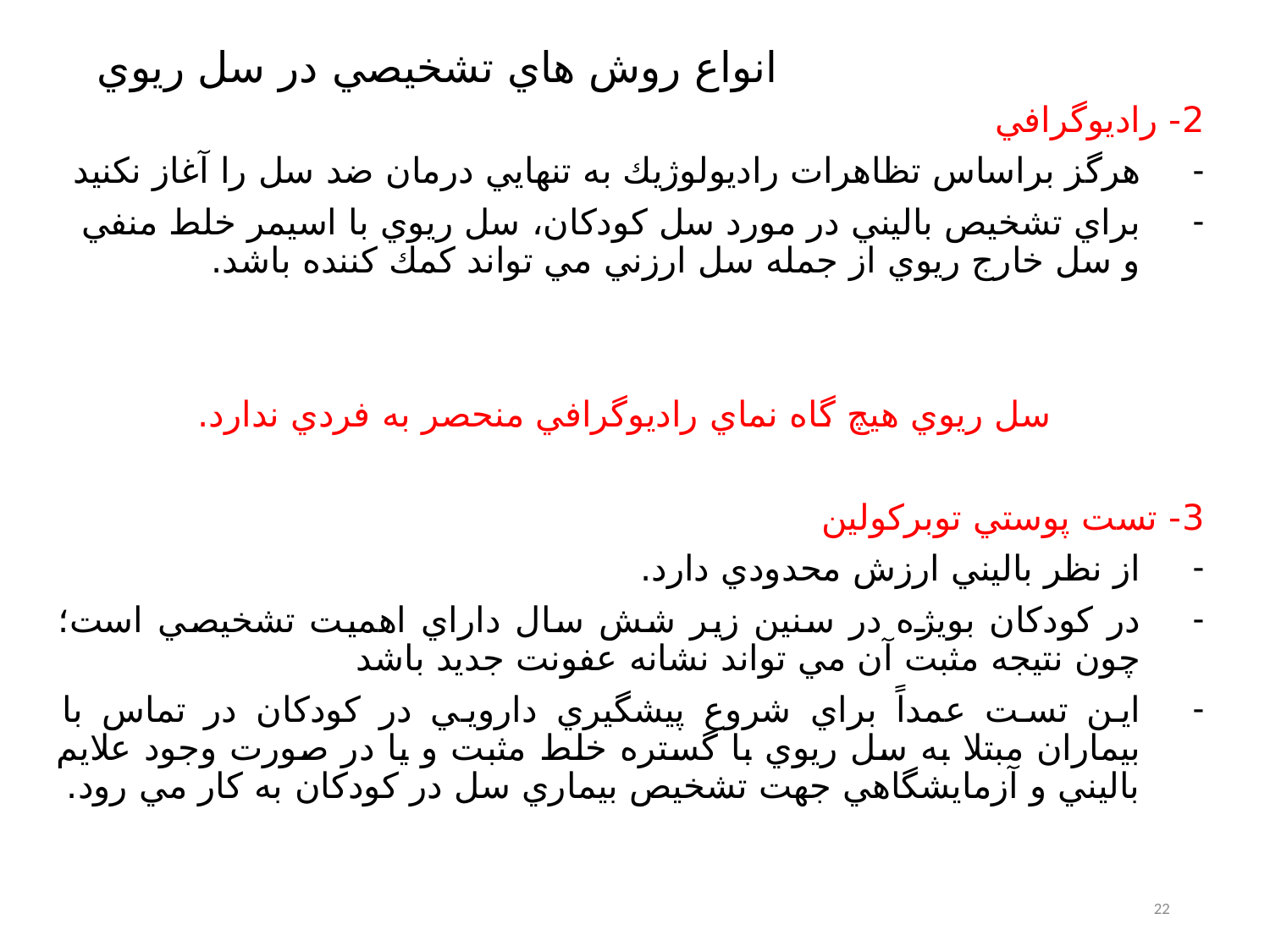

# انواع روش هاي تشخيصي در سل ريوي
2- راديوگرافي
هرگز براساس تظاهرات راديولوژيك به تنهايي درمان ضد سل را آغاز نكنيد
براي تشخيص باليني در مورد سل كودكان، سل ريوي با اسيمر خلط منفي و سل خارج ريوي از جمله سل ارزني مي تواند كمك كننده باشد.

 سل ريوي هيچ گاه نماي راديوگرافي منحصر به فردي ندارد.

3- تست پوستي توبركولين
از نظر باليني ارزش محدودي دارد.
در كودكان بويژه در سنين زير شش سال داراي اهميت تشخيصي است؛ چون نتيجه مثبت آن مي تواند نشانه عفونت جديد باشد
اين تست عمداً براي شروع پيشگيري دارويي در كودكان در تماس با بيماران مبتلا به سل ريوي با گستره خلط مثبت و يا در صورت وجود علايم باليني و آزمايشگاهي جهت تشخيص بيماري سل در كودكان به كار مي رود.

22